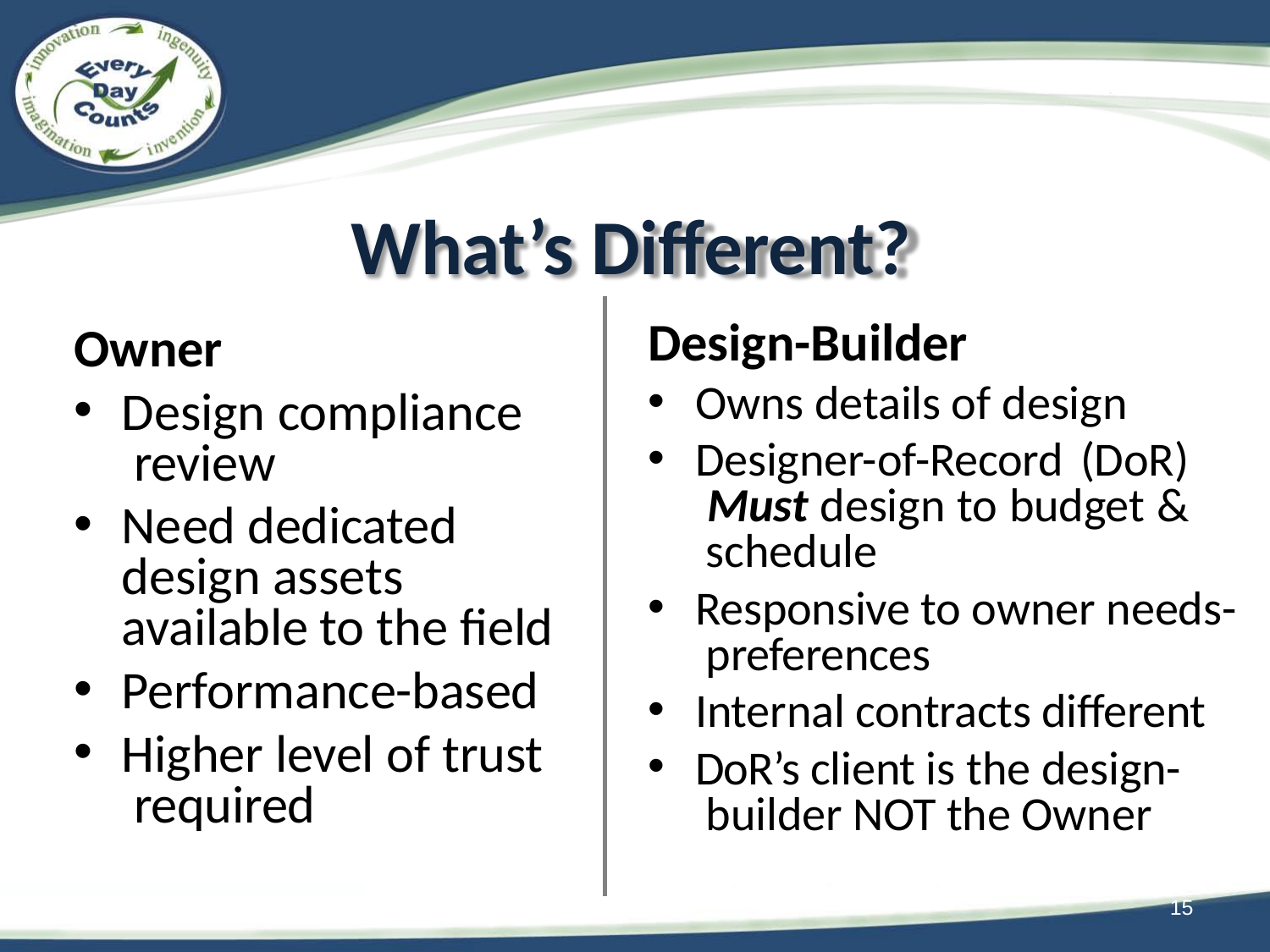

# What’s Different?

Design-Builder
Owns details of design
Designer-of-Record (DoR)  Must design to budget &  schedule
Responsive to owner needs-  preferences
Internal contracts different
DoR’s client is the design-  builder NOT the Owner
Owner
Design compliance  review
Need dedicated  design assets  available to the field
Performance-based
Higher level of trust  required
15